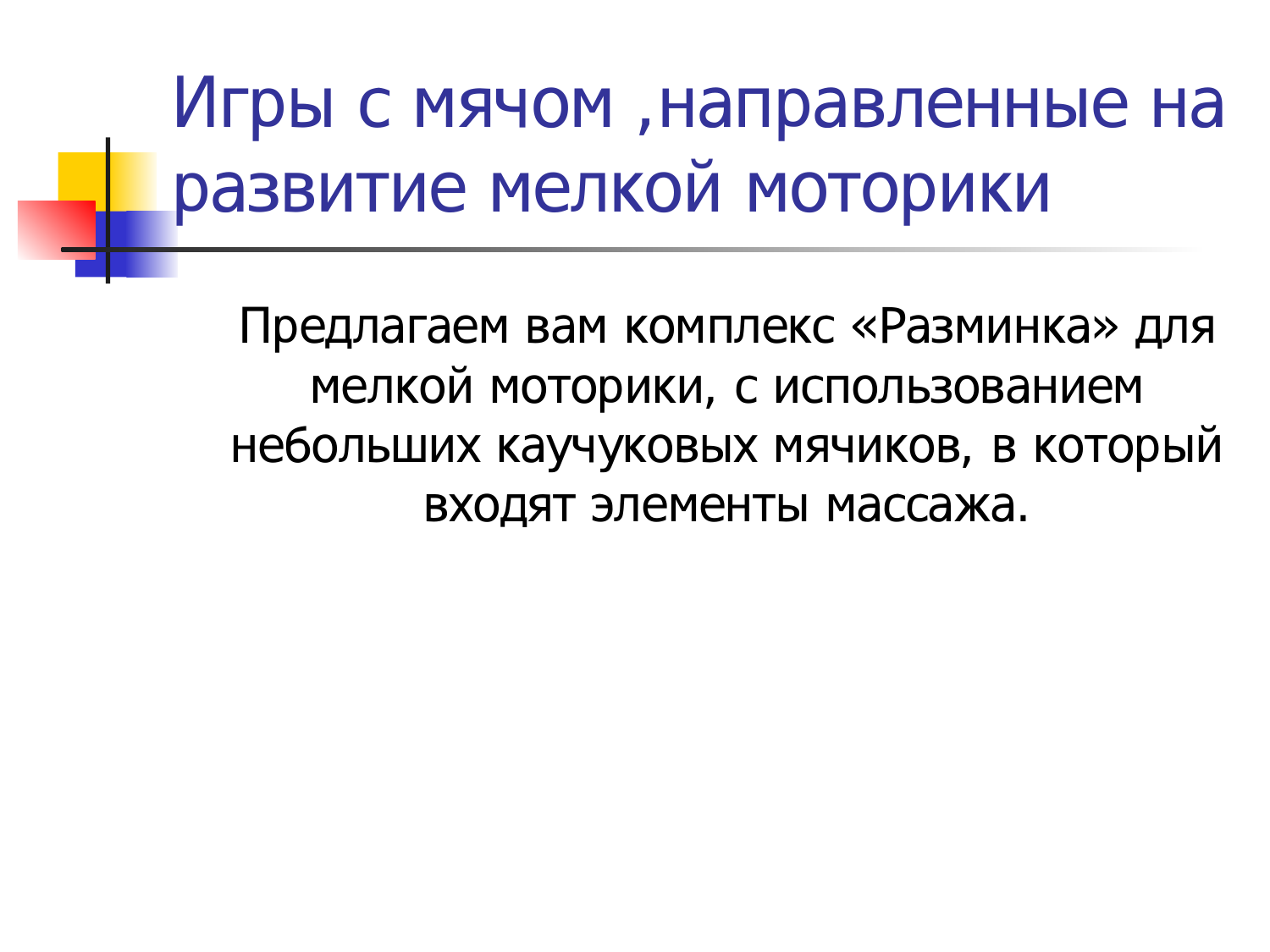

# Игры с мячом ,направленные на развитие мелкой моторики
	Предлагаем вам комплекс «Разминка» для мелкой моторики, с использованием небольших каучуковых мячиков, в который входят элементы массажа.